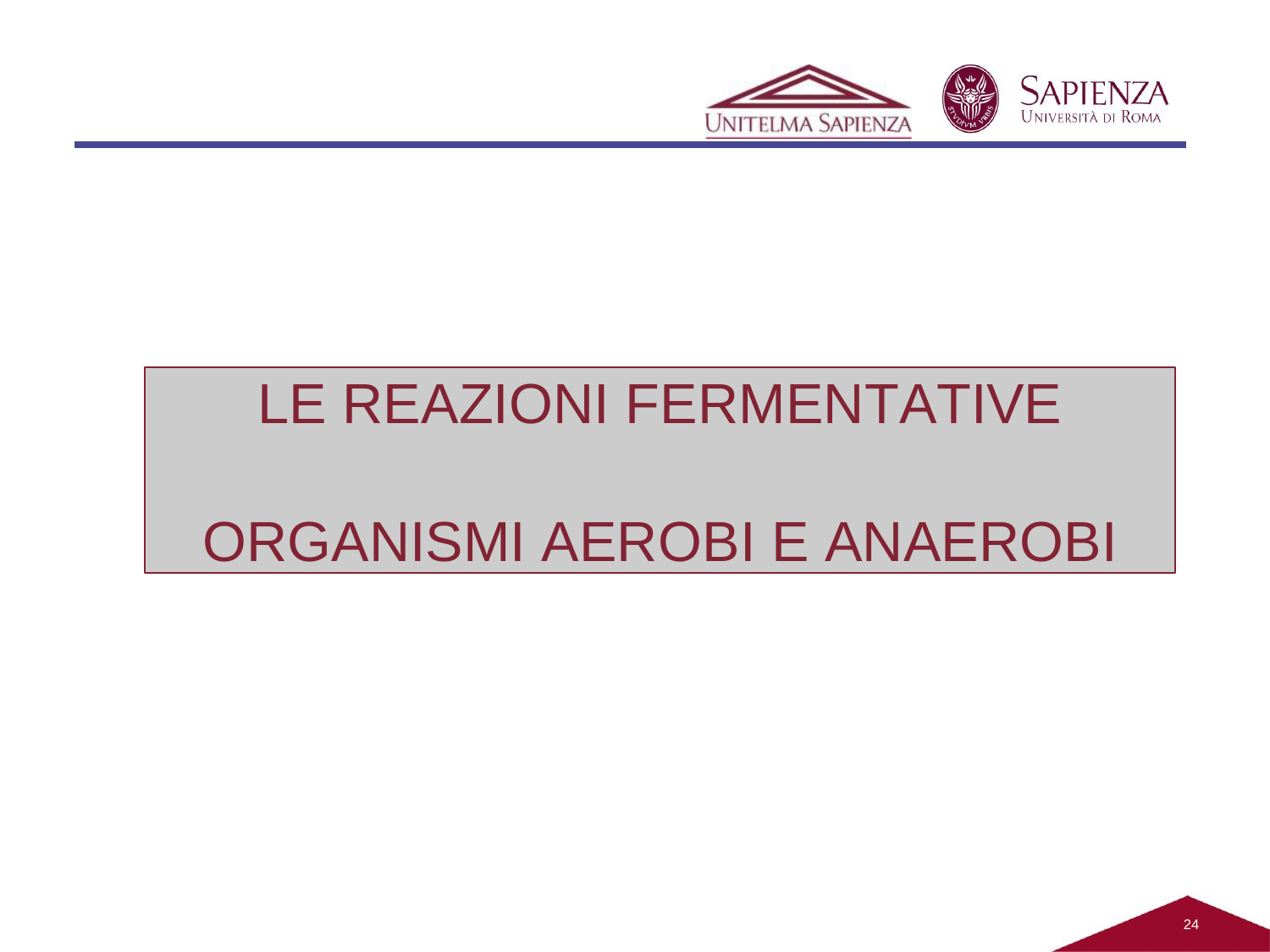

LE REAZIONI FERMENTATIVE

ORGANISMI AEROBI E ANAEROBI
24